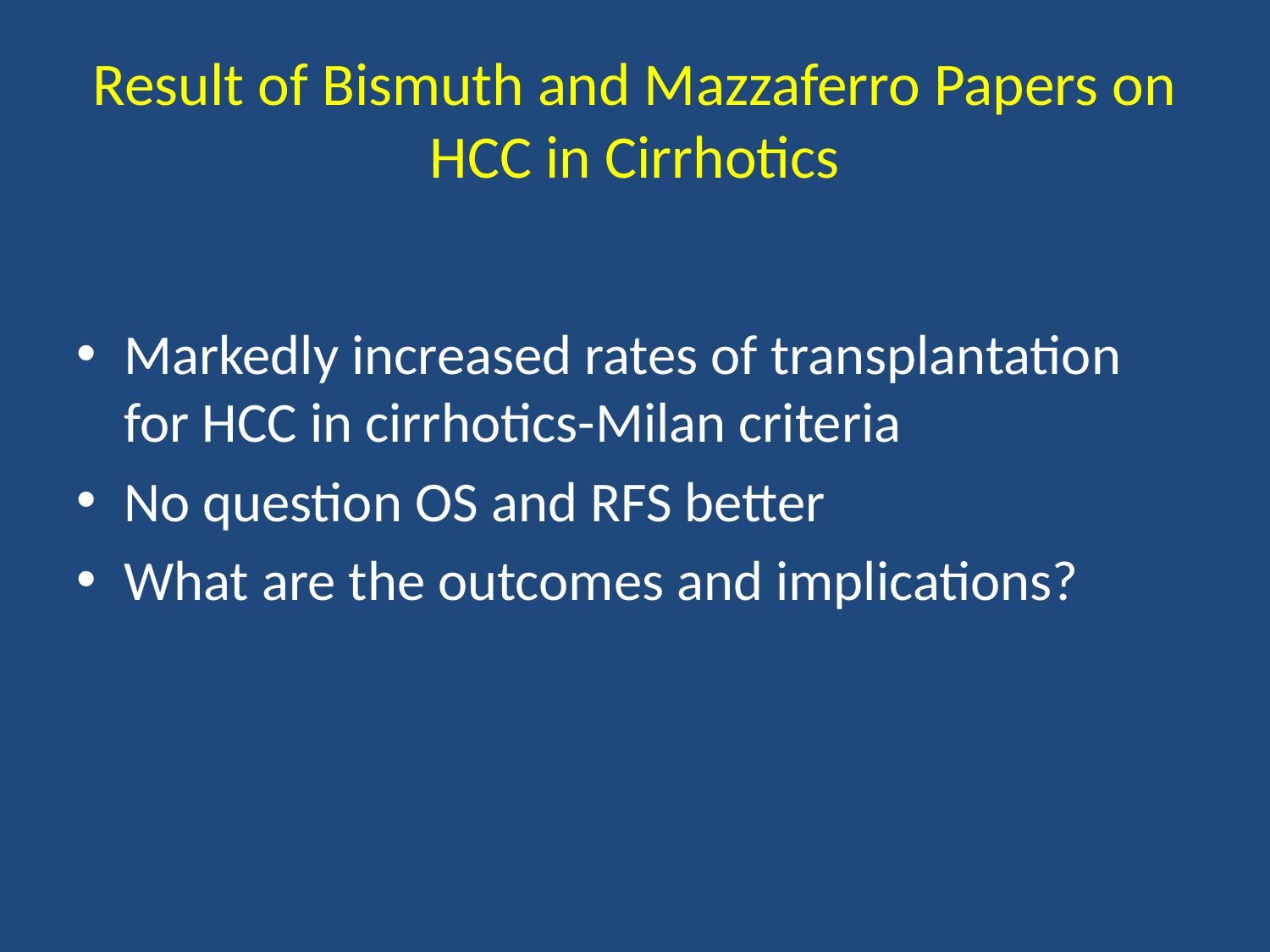

# Result of Bismuth and Mazzaferro Papers on HCC in Cirrhotics
Markedly increased rates of transplantation for HCC in cirrhotics-Milan criteria
No question OS and RFS better
What are the outcomes and implications?